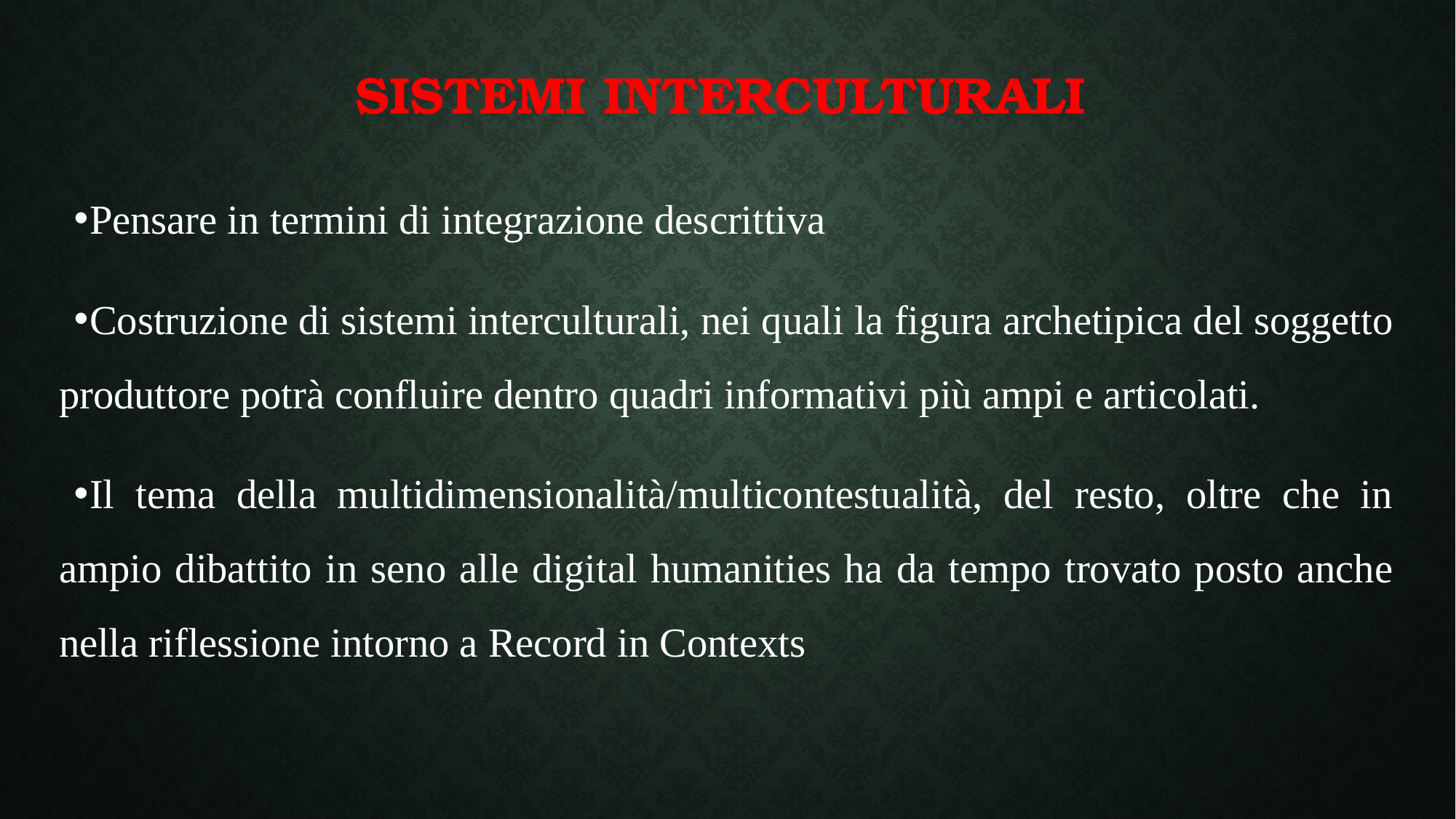

# Sistemi interculturali
Pensare in termini di integrazione descrittiva
Costruzione di sistemi interculturali, nei quali la figura archetipica del soggetto produttore potrà confluire dentro quadri informativi più ampi e articolati.
Il tema della multidimensionalità/multicontestualità, del resto, oltre che in ampio dibattito in seno alle digital humanities ha da tempo trovato posto anche nella riflessione intorno a Record in Contexts